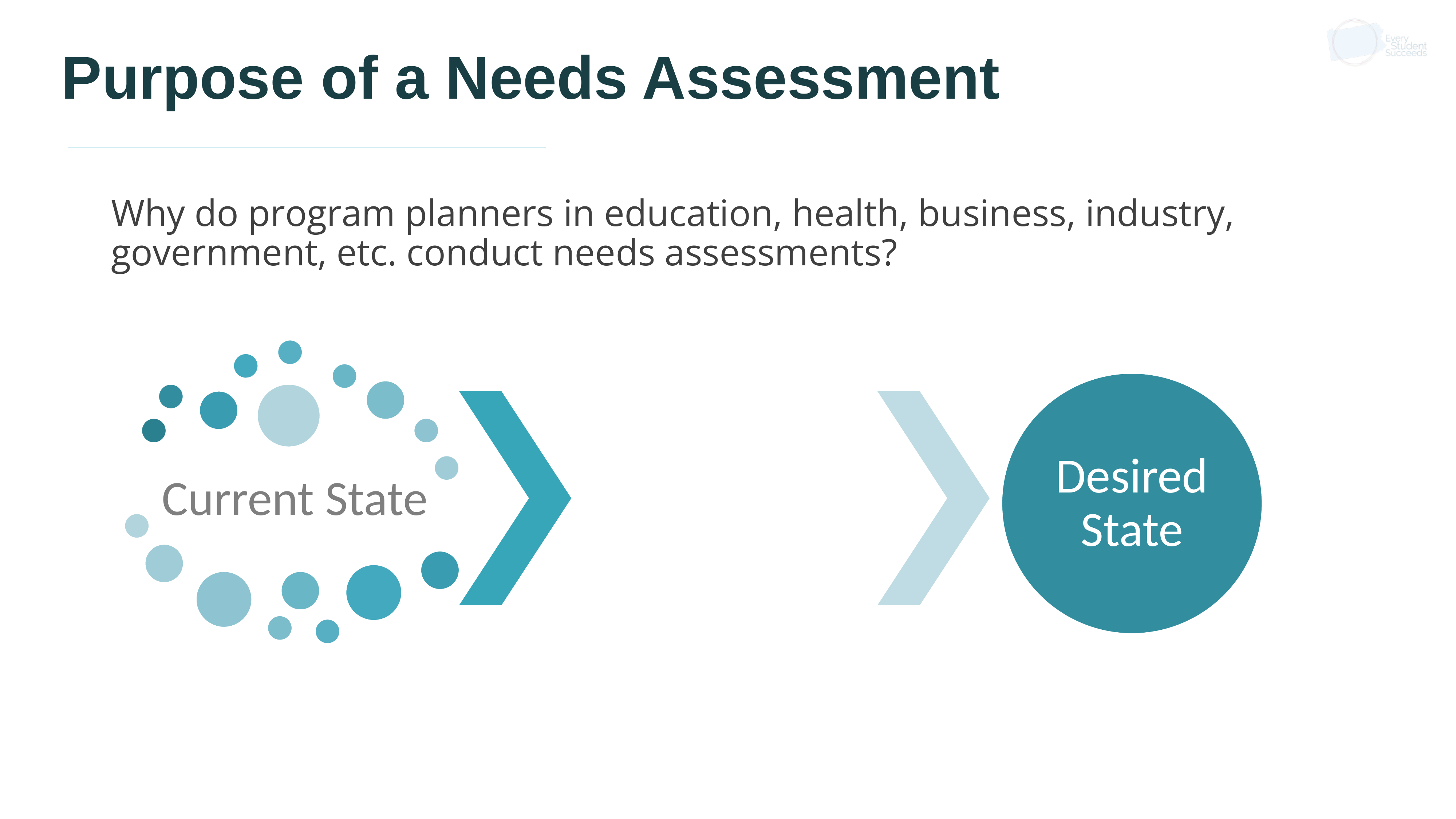

# Purpose of a Needs Assessment
Why do program planners in education, health, business, industry, government, etc. conduct needs assessments?

Current State

Desired State